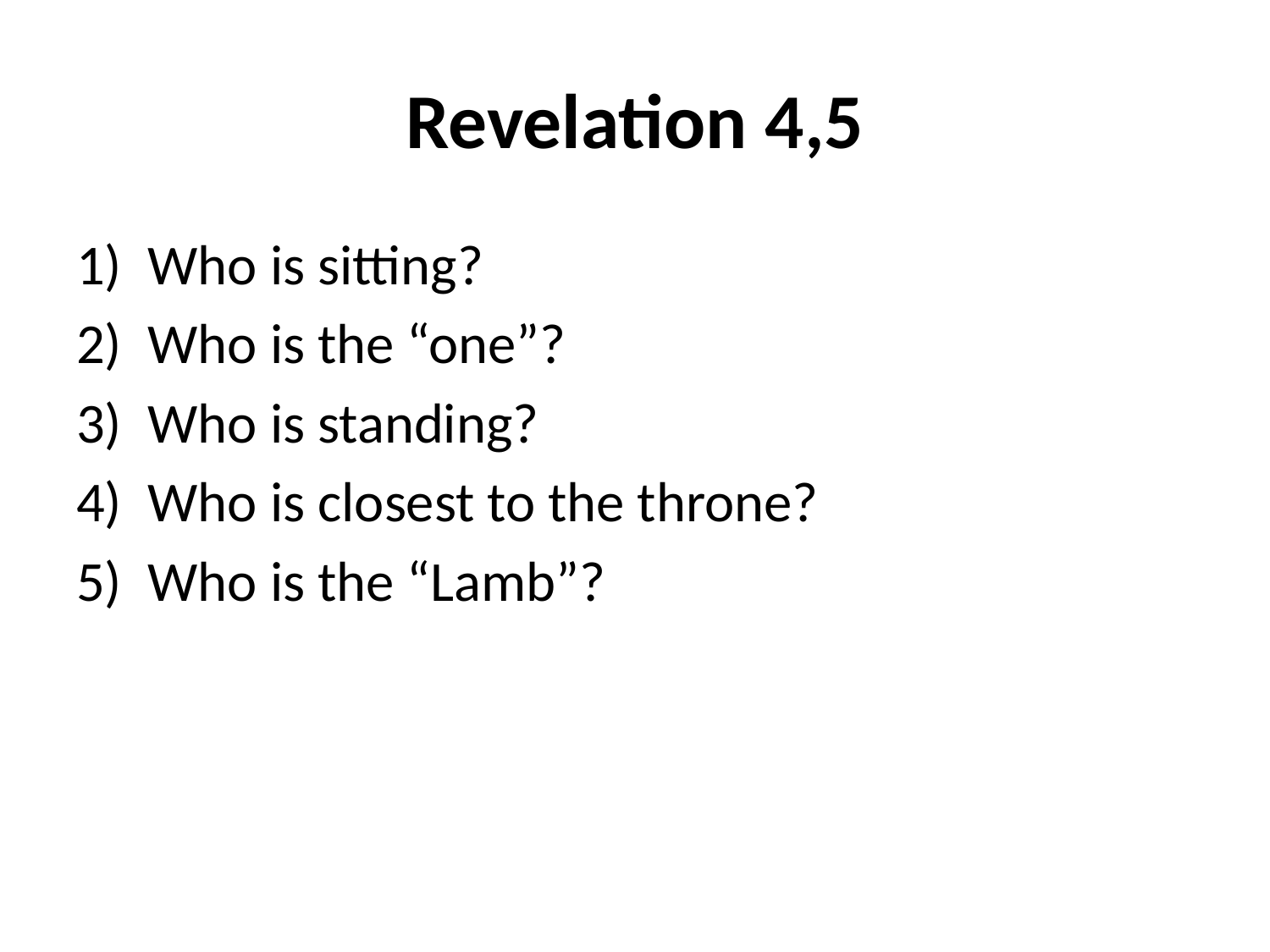

# Revelation 4,5
Who is sitting?
Who is the “one”?
Who is standing?
Who is closest to the throne?
Who is the “Lamb”?